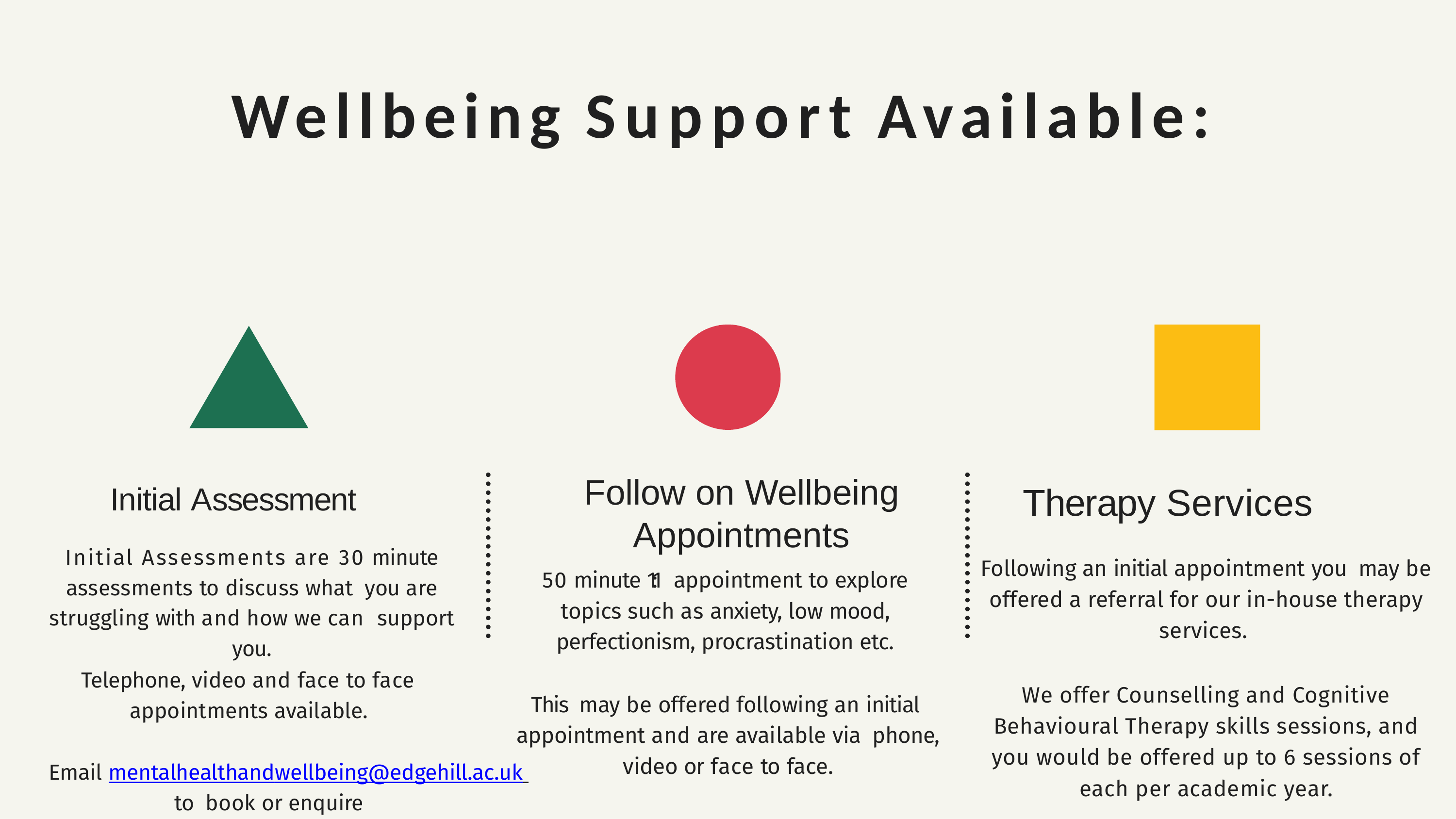

# Wellbeing Support Available:

Follow on Wellbeing Appointments

Therapy Services
Initial Assessment
Initial Assessments are 30 minute assessments to discuss what  you are struggling with and how we can  support you.
Following an initial appointment you  may be offered a referral for our in-house therapy services.

We offer Counselling and Cognitive Behavioural Therapy skills sessions, and you would be offered up to 6 sessions of each per academic year.
50 minute 1:1  appointment to explore  topics such as anxiety, low mood,  perfectionism, procrastination etc.

This  may be offered following an initial  appointment and are available via  phone, video or face to face.
Telephone, video and face to face  appointments available.
Email mentalhealthandwellbeing@edgehill.ac.uk to  book or enquire